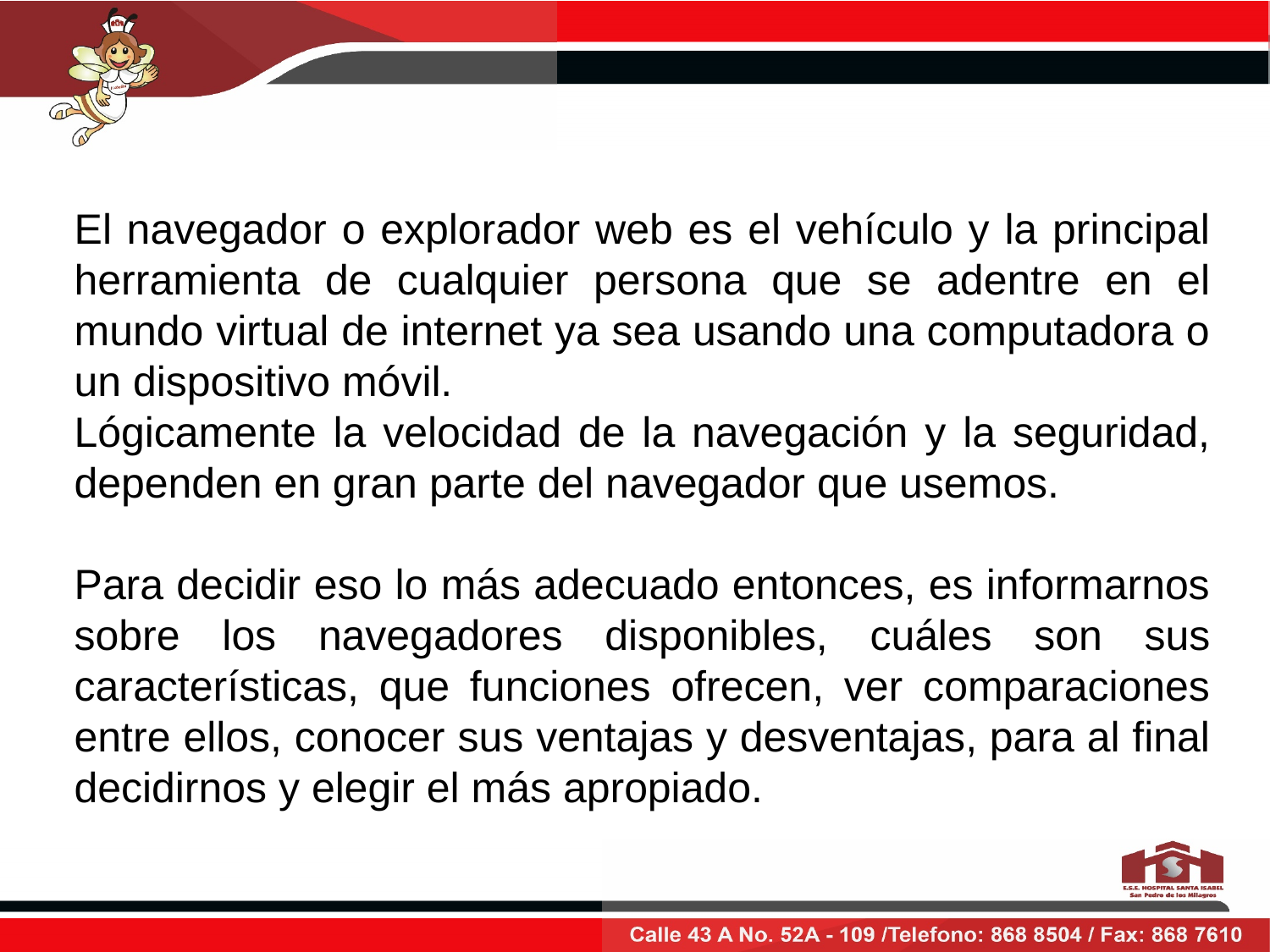

El navegador o explorador web es el vehículo y la principal herramienta de cualquier persona que se adentre en el mundo virtual de internet ya sea usando una computadora o un dispositivo móvil.
Lógicamente la velocidad de la navegación y la seguridad, dependen en gran parte del navegador que usemos.

Para decidir eso lo más adecuado entonces, es informarnos sobre los navegadores disponibles, cuáles son sus características, que funciones ofrecen, ver comparaciones entre ellos, conocer sus ventajas y desventajas, para al final decidirnos y elegir el más apropiado.